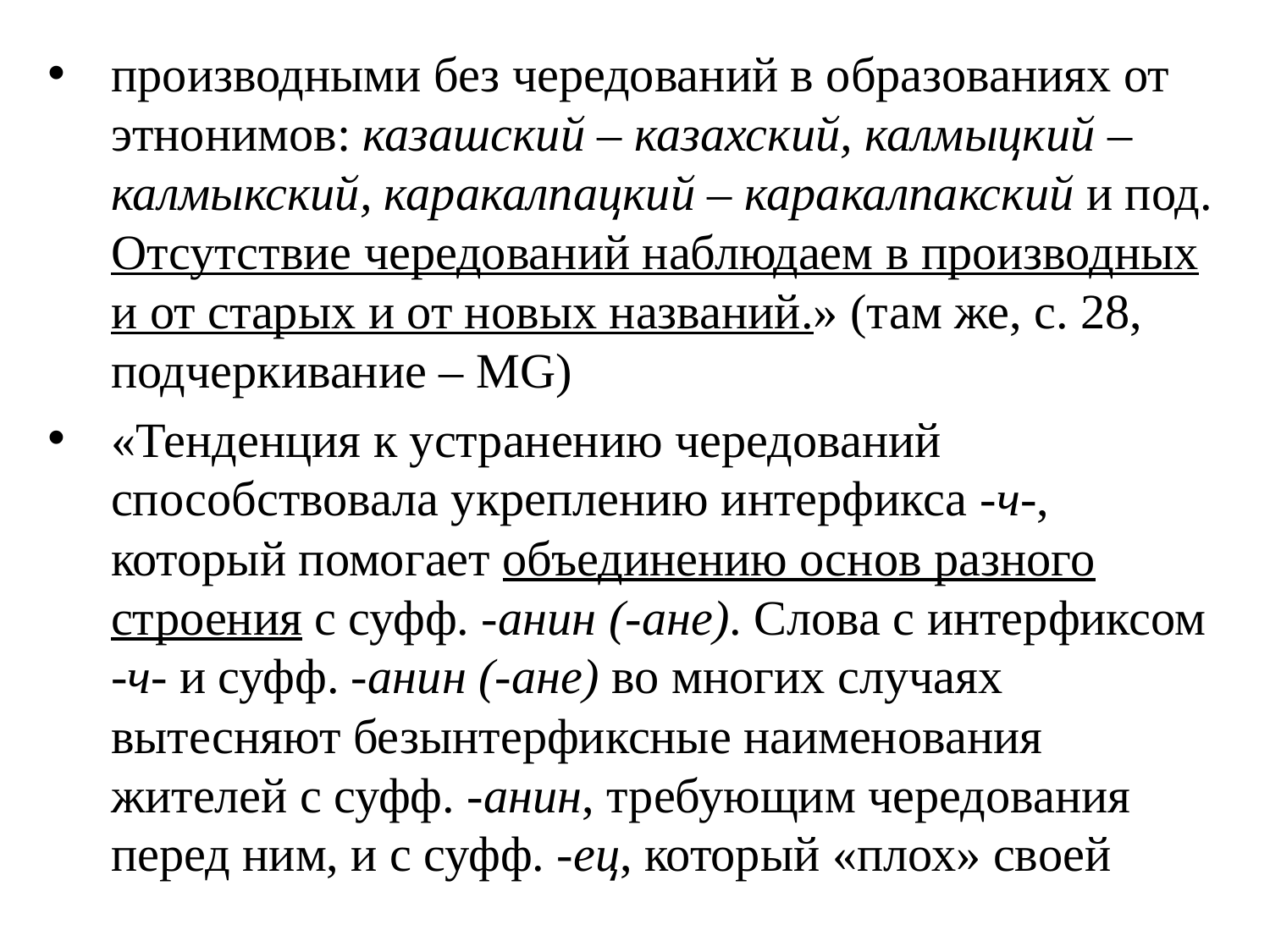

производными без чередований в образованиях от этнонимов: казашский – казахский, калмыцкий – калмыкский, каракалпацкий – каракалпакский и под. Отсутствие чередований наблюдаем в производных и от старых и от новых названий.» (там же, с. 28, подчеркивание – MG)
«Тенденция к устранению чередований способствовала укреплению интерфикса -ч-, который помогает объединению основ разного строения с суфф. -анин (-ане). Слова с интерфиксом -ч- и суфф. -анин (-ане) во многих случаях вытесняют безынтерфиксные наименования жителей с суфф. -анин, требующим чередования перед ним, и с суфф. -ец, который «плох» своей